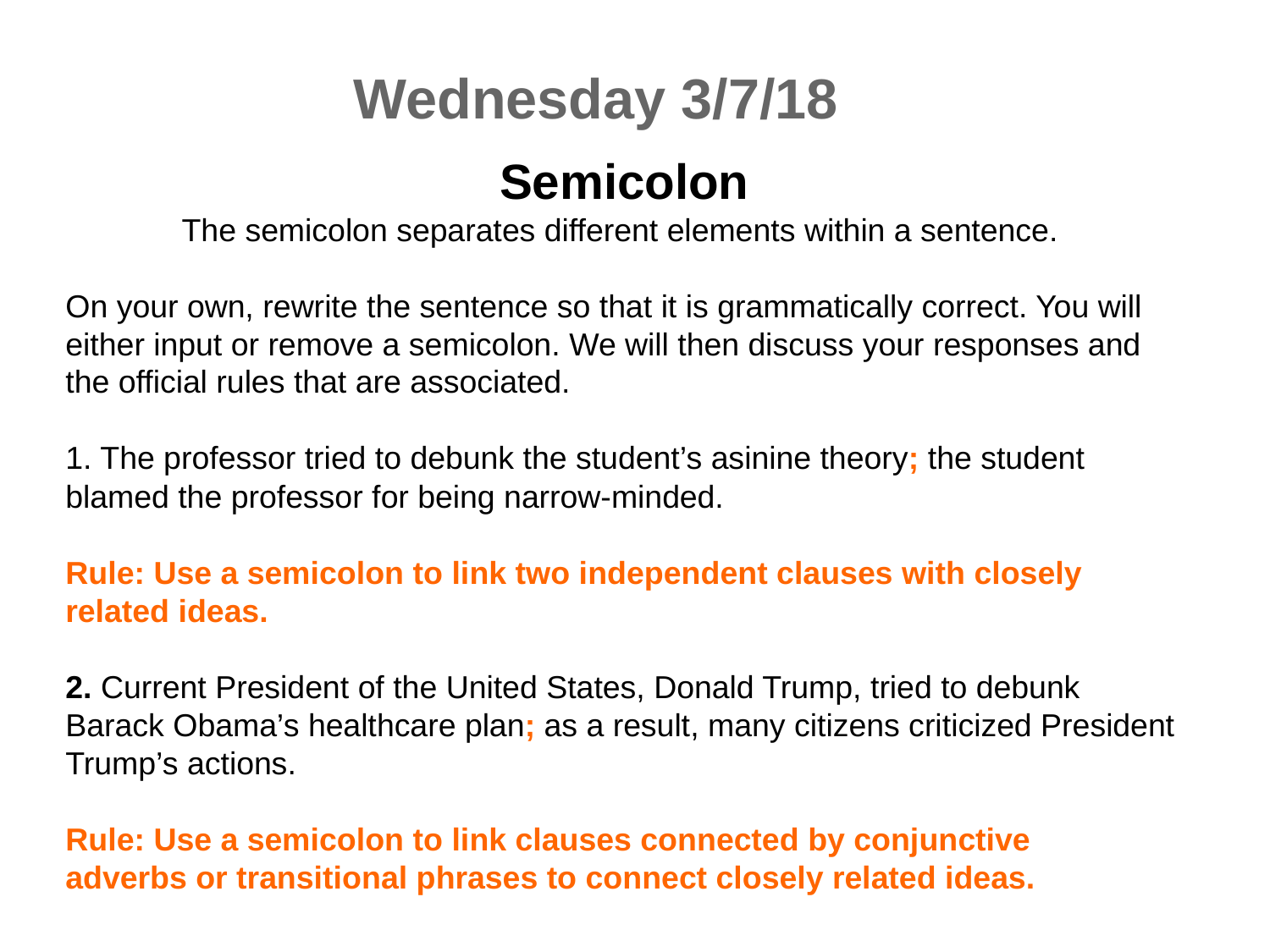

Wednesday 3/7/18
Semicolon
The semicolon separates different elements within a sentence.

On your own, rewrite the sentence so that it is grammatically correct. You will either input or remove a semicolon. We will then discuss your responses and the official rules that are associated.

1. The professor tried to debunk the student’s asinine theory; the student blamed the professor for being narrow-minded.

Rule: Use a semicolon to link two independent clauses with closely related ideas.

2. Current President of the United States, Donald Trump, tried to debunk Barack Obama’s healthcare plan; as a result, many citizens criticized President Trump’s actions.

Rule: Use a semicolon to link clauses connected by conjunctive adverbs or transitional phrases to connect closely related ideas.